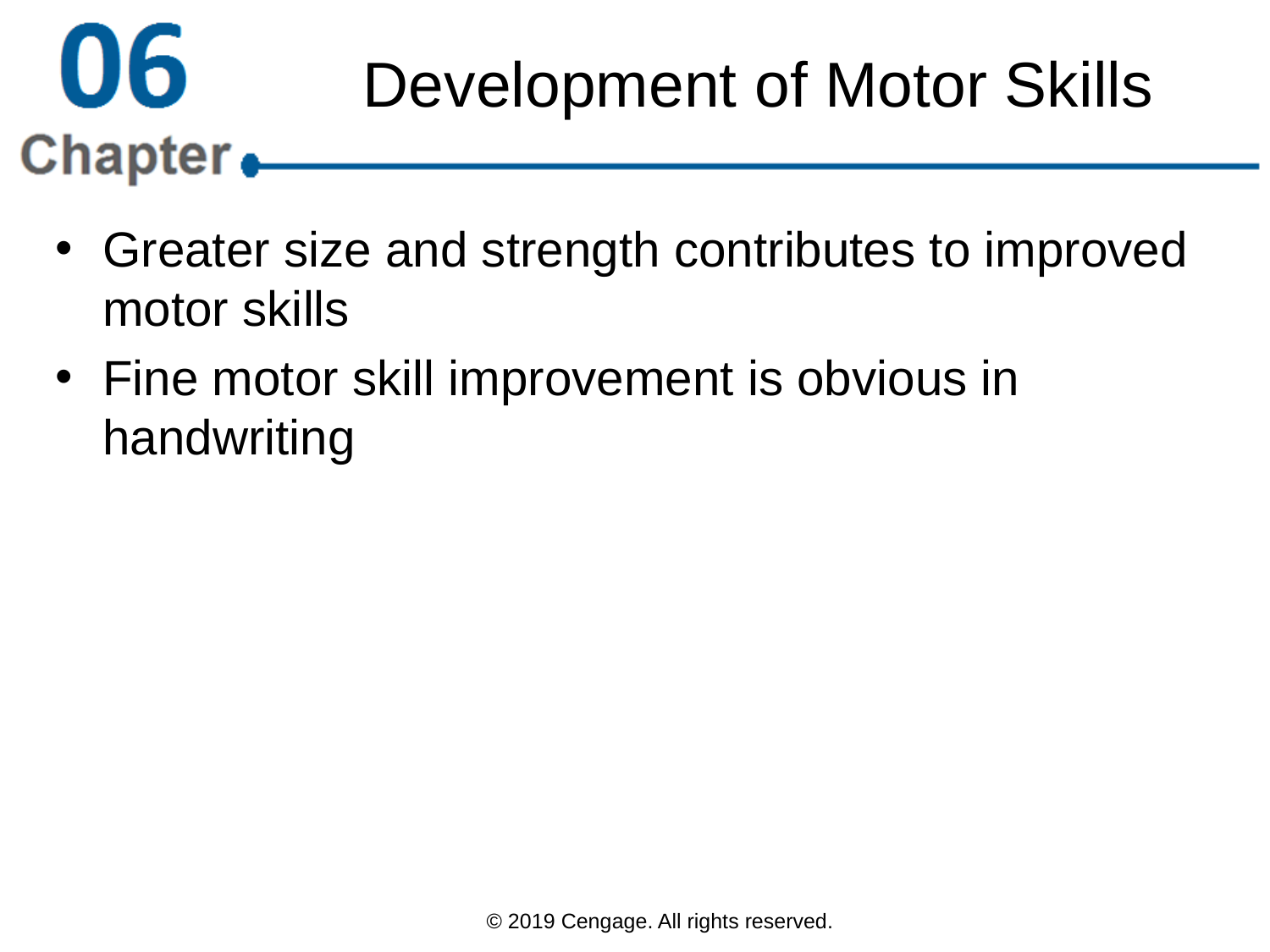

# Development of Motor Skills
Greater size and strength contributes to improved motor skills
Fine motor skill improvement is obvious in handwriting